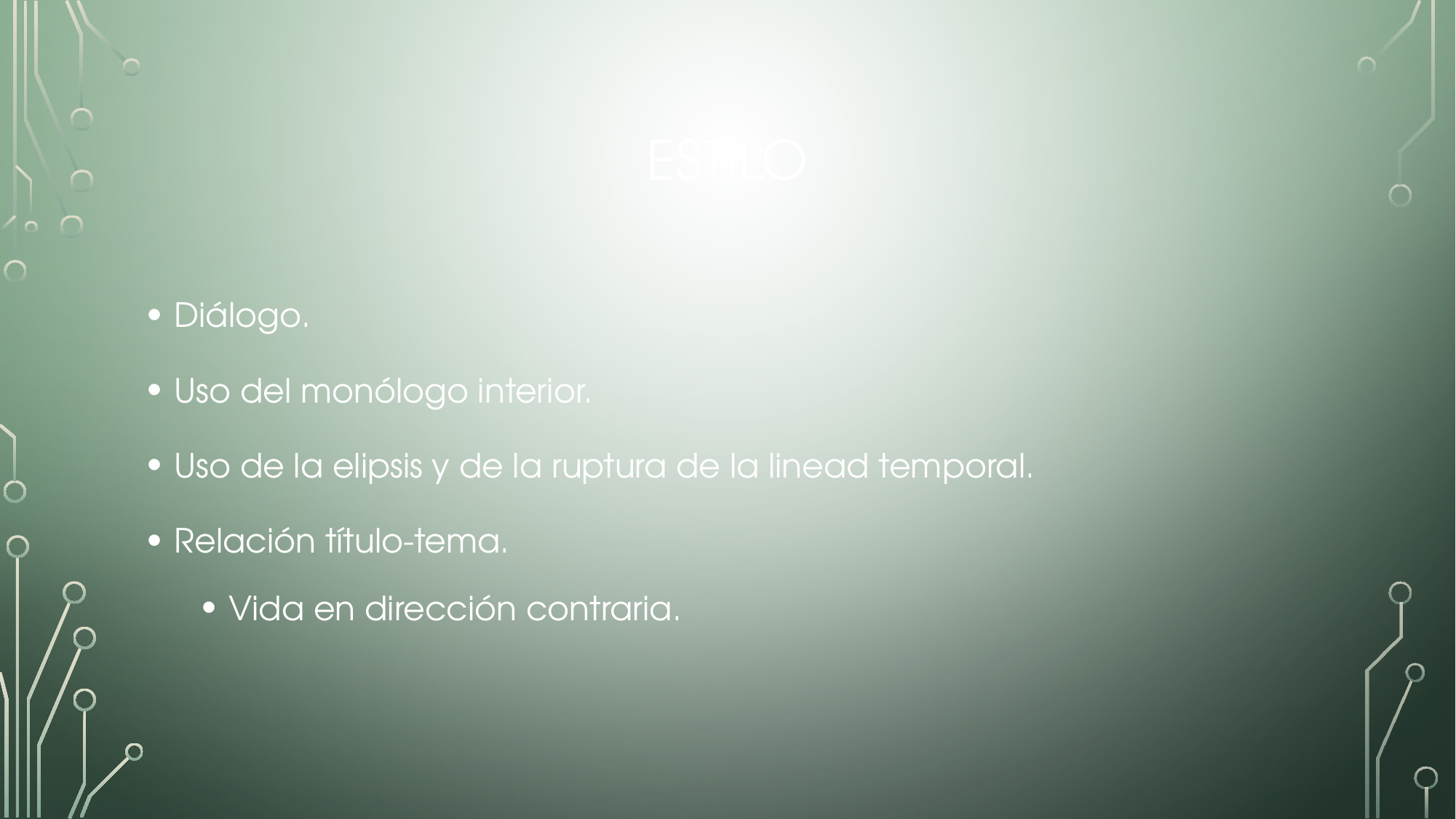

# ESTILO
Diálogo.
Uso del monólogo interior.
Uso de la elipsis y de la ruptura de la linead temporal.
Relación título-tema.
Vida en dirección contraria.